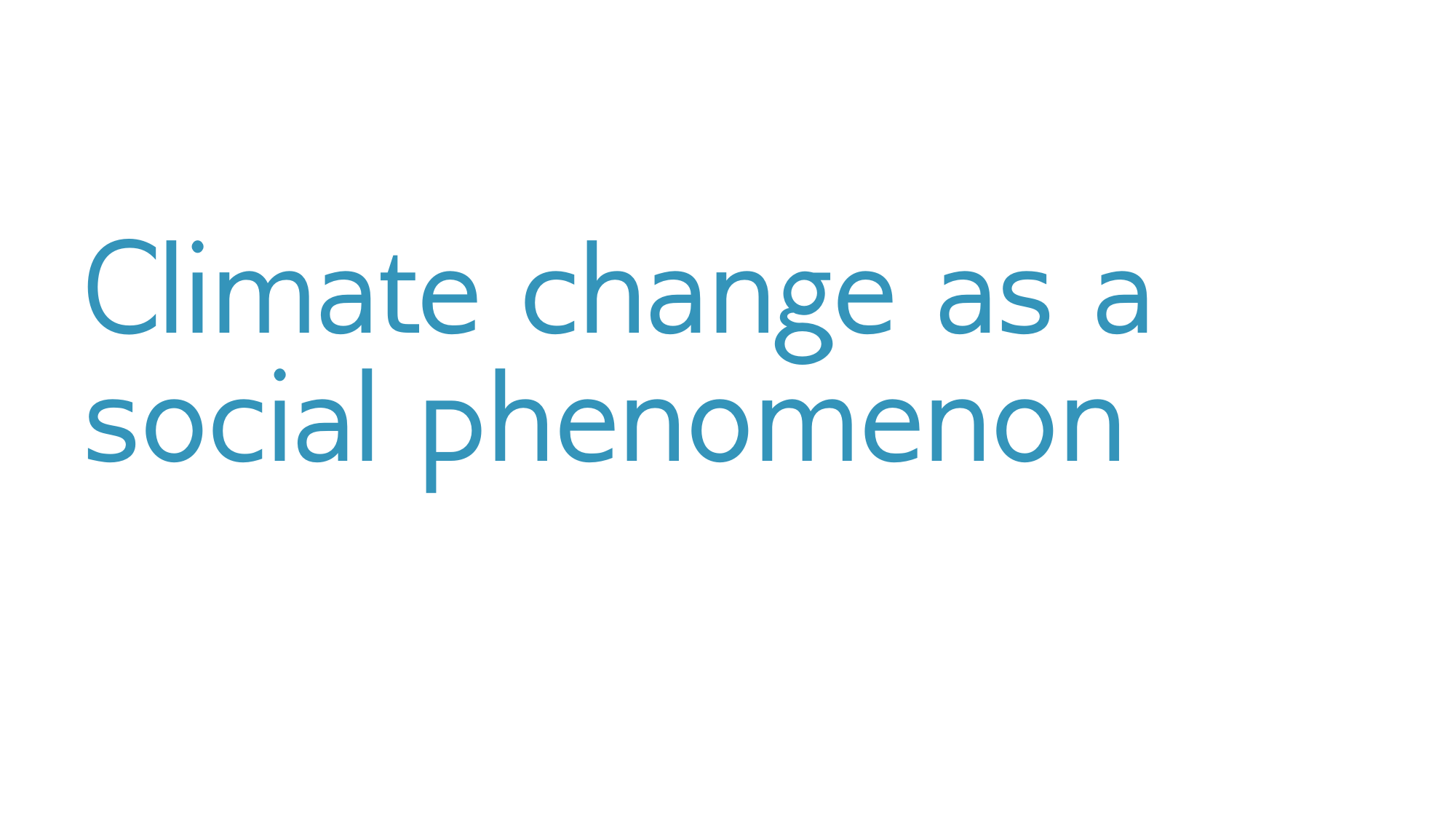

# Climate change as a social phenomenon

3